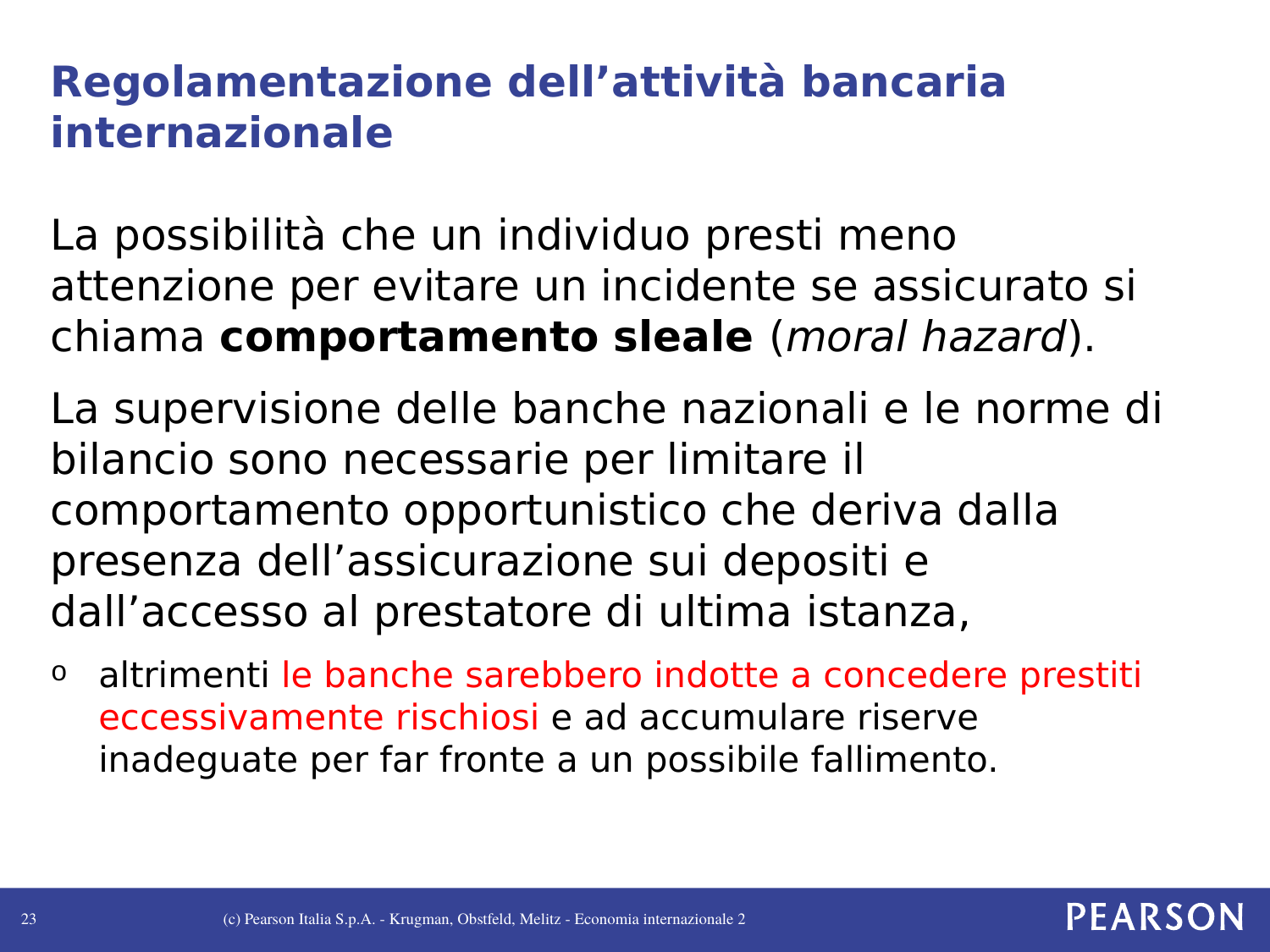

# Regolamentazione dell’attività bancaria internazionale
La possibilità che un individuo presti meno attenzione per evitare un incidente se assicurato si chiama comportamento sleale (moral hazard).
La supervisione delle banche nazionali e le norme di bilancio sono necessarie per limitare il comportamento opportunistico che deriva dalla presenza dell’assicurazione sui depositi e dall’accesso al prestatore di ultima istanza,
altrimenti le banche sarebbero indotte a concedere prestiti eccessivamente rischiosi e ad accumulare riserve inadeguate per far fronte a un possibile fallimento.
23
(c) Pearson Italia S.p.A. - Krugman, Obstfeld, Melitz - Economia internazionale 2